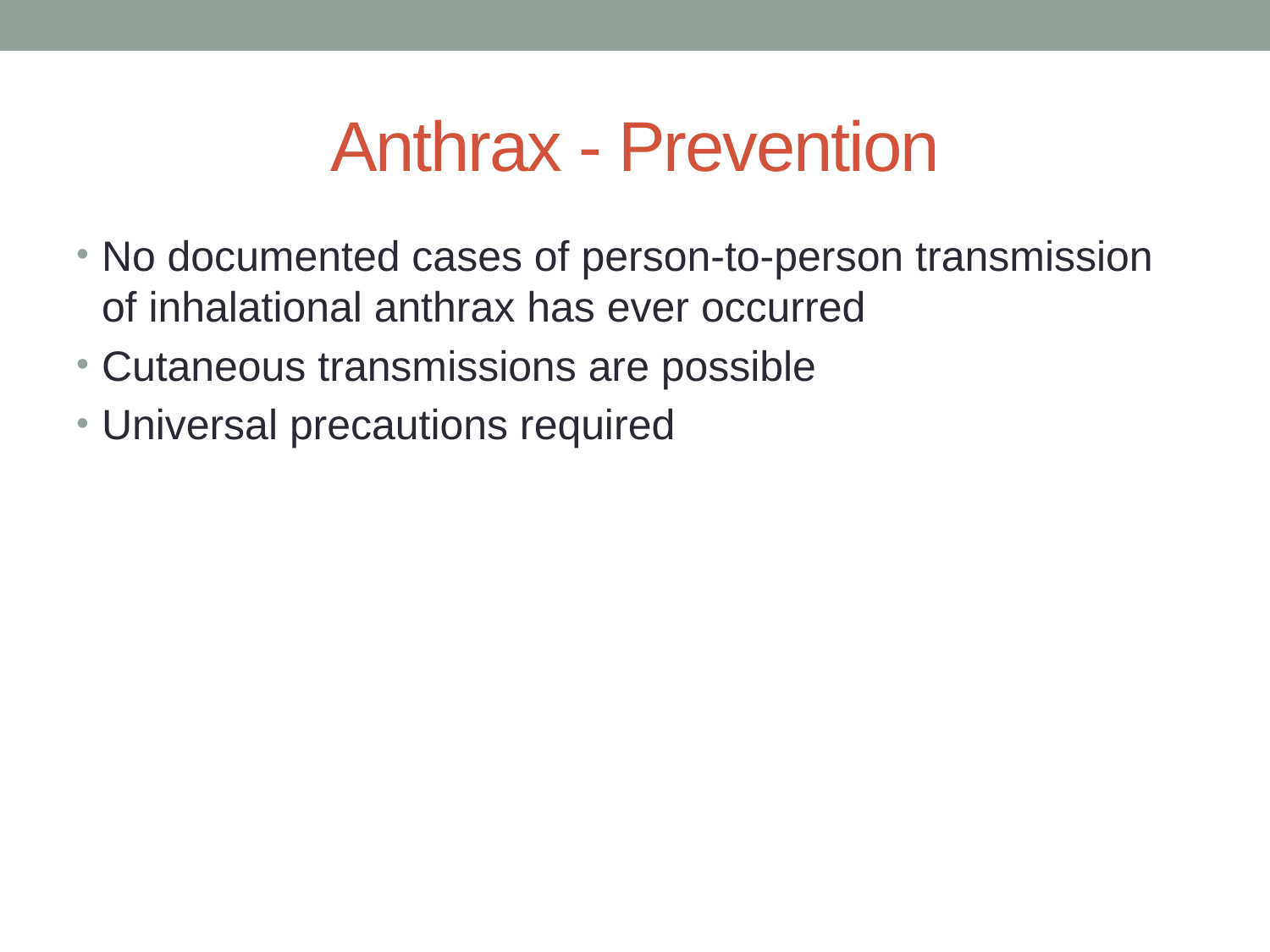

# Anthrax - Prevention
No documented cases of person-to-person transmission of inhalational anthrax has ever occurred
Cutaneous transmissions are possible
Universal precautions required